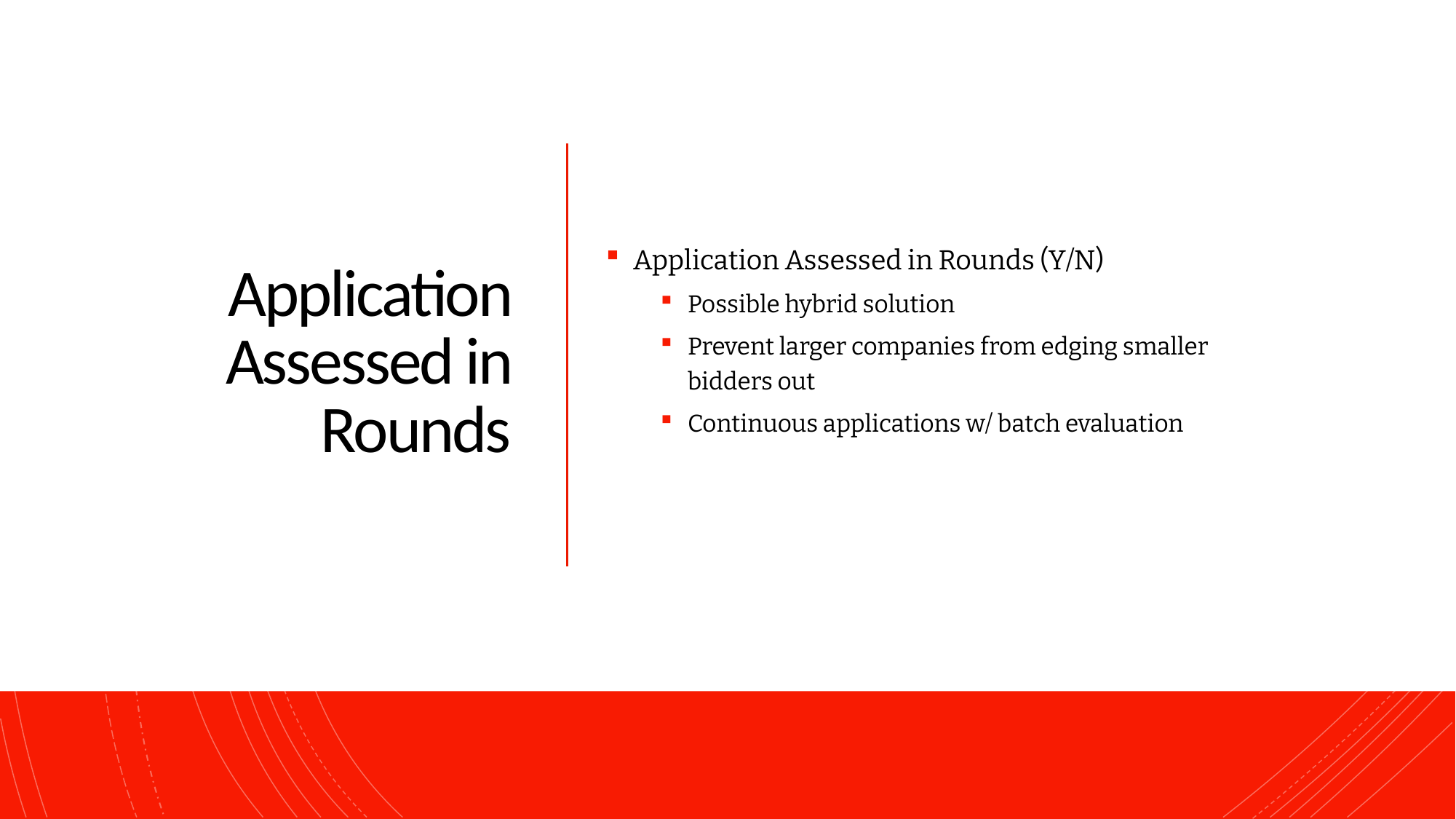

# Application Assessed in Rounds
Application Assessed in Rounds (Y/N)
Possible hybrid solution
Prevent larger companies from edging smaller bidders out
Continuous applications w/ batch evaluation